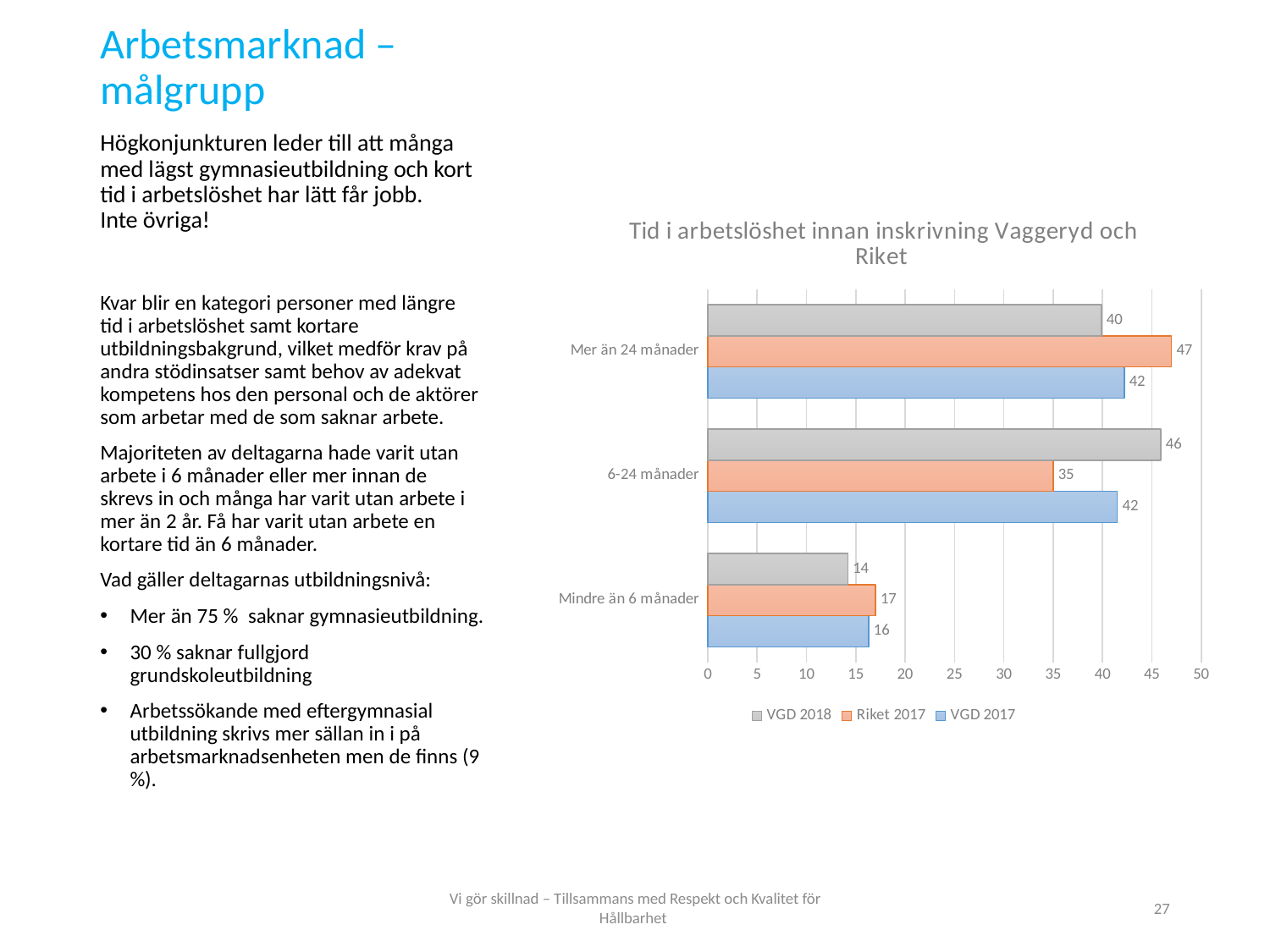

Arbetsmarknad – målgrupp
# Högkonjunkturen leder till att många med lägst gymnasieutbildning och kort tid i arbetslöshet har lätt får jobb. Inte övriga!

### Chart: Tid i arbetslöshet innan inskrivning Vaggeryd och Riket

| Category | VGD 2017 | Riket 2017 | VGD 2018 |
|---|---|---|---|
| Mindre än 6 månader  | 16.3 | 17.0 | 14.2 |
| 6-24 månader  | 41.5 | 35.0 | 45.9 |
| Mer än 24 månader  | 42.2 | 47.0 | 39.9 |
Kvar blir en kategori personer med längre tid i arbetslöshet samt kortare utbildningsbakgrund, vilket medför krav på andra stödinsatser samt behov av adekvat kompetens hos den personal och de aktörer som arbetar med de som saknar arbete.
Majoriteten av deltagarna hade varit utan arbete i 6 månader eller mer innan de skrevs in och många har varit utan arbete i mer än 2 år. Få har varit utan arbete en kortare tid än 6 månader.
Vad gäller deltagarnas utbildningsnivå:
Mer än 75 %  saknar gymnasieutbildning.
30 % saknar fullgjord grundskoleutbildning
Arbetssökande med eftergymnasial utbildning skrivs mer sällan in i på arbetsmarknadsenheten men de finns (9 %).

Vi gör skillnad – Tillsammans med Respekt och Kvalitet för Hållbarhet
27